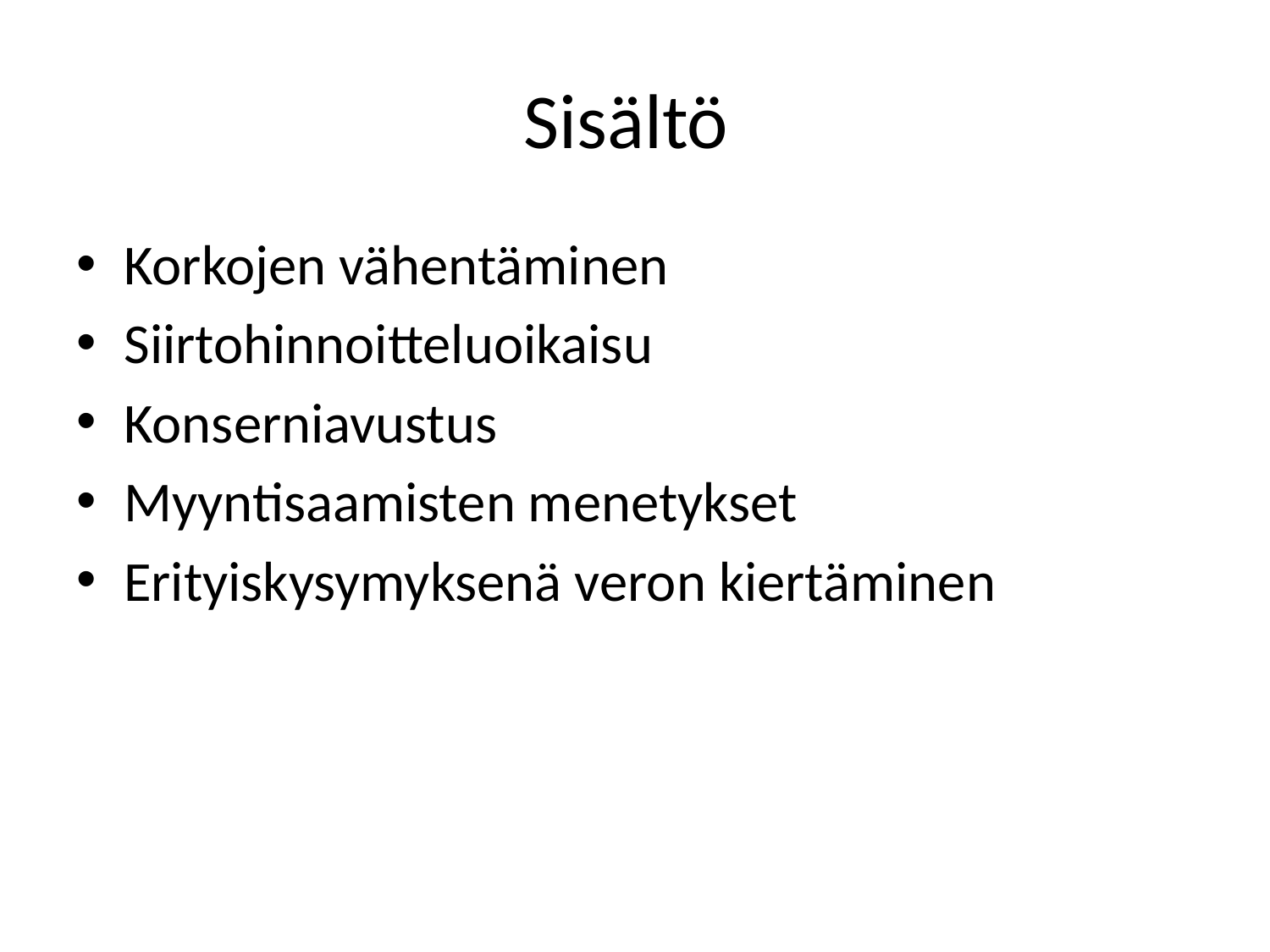

# Sisältö
Korkojen vähentäminen
Siirtohinnoitteluoikaisu
Konserniavustus
Myyntisaamisten menetykset
Erityiskysymyksenä veron kiertäminen